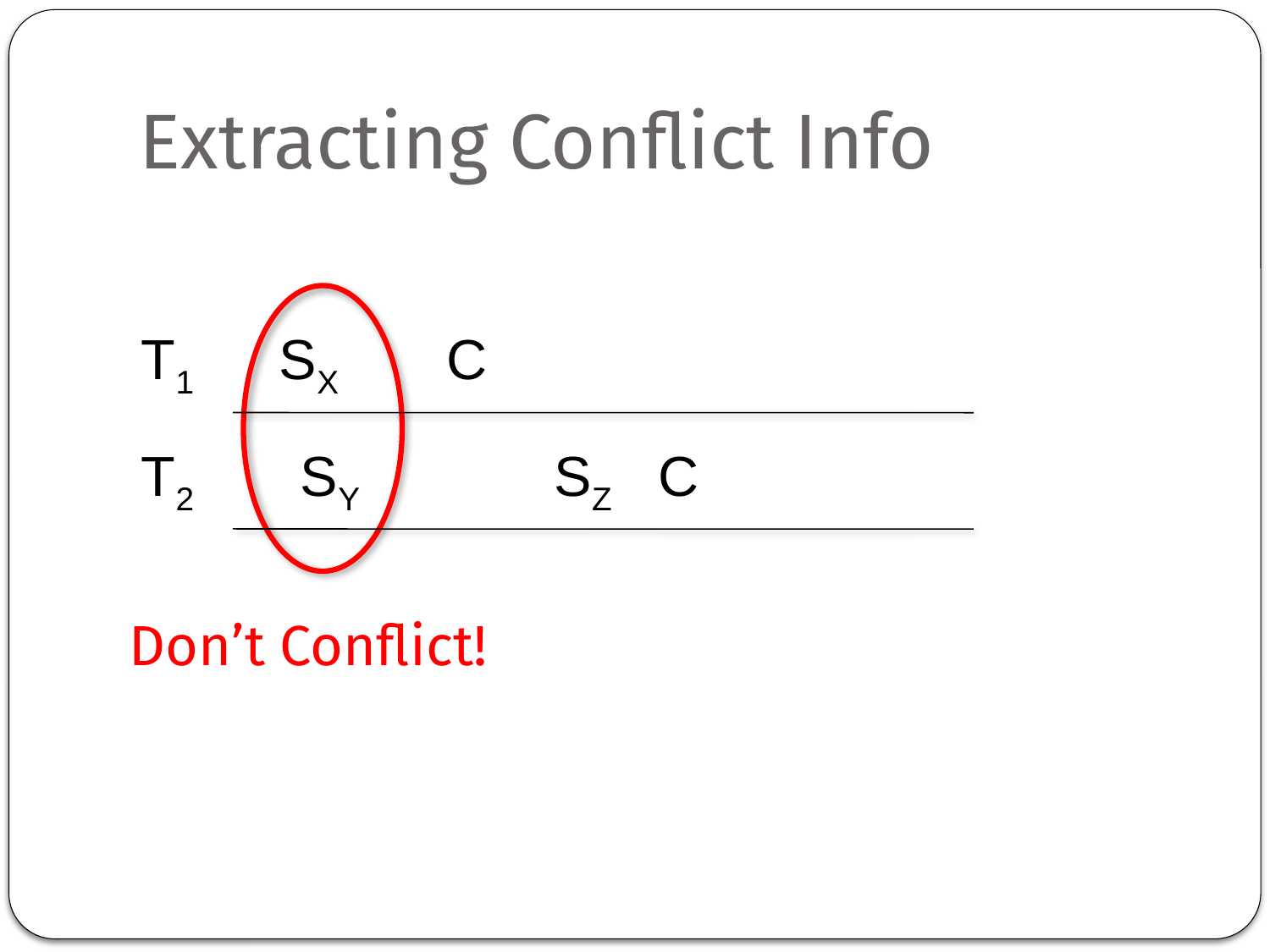

# Extracting Conflict Info

T1
SX
C
T2
SY
SZ
C
Don’t Conflict!